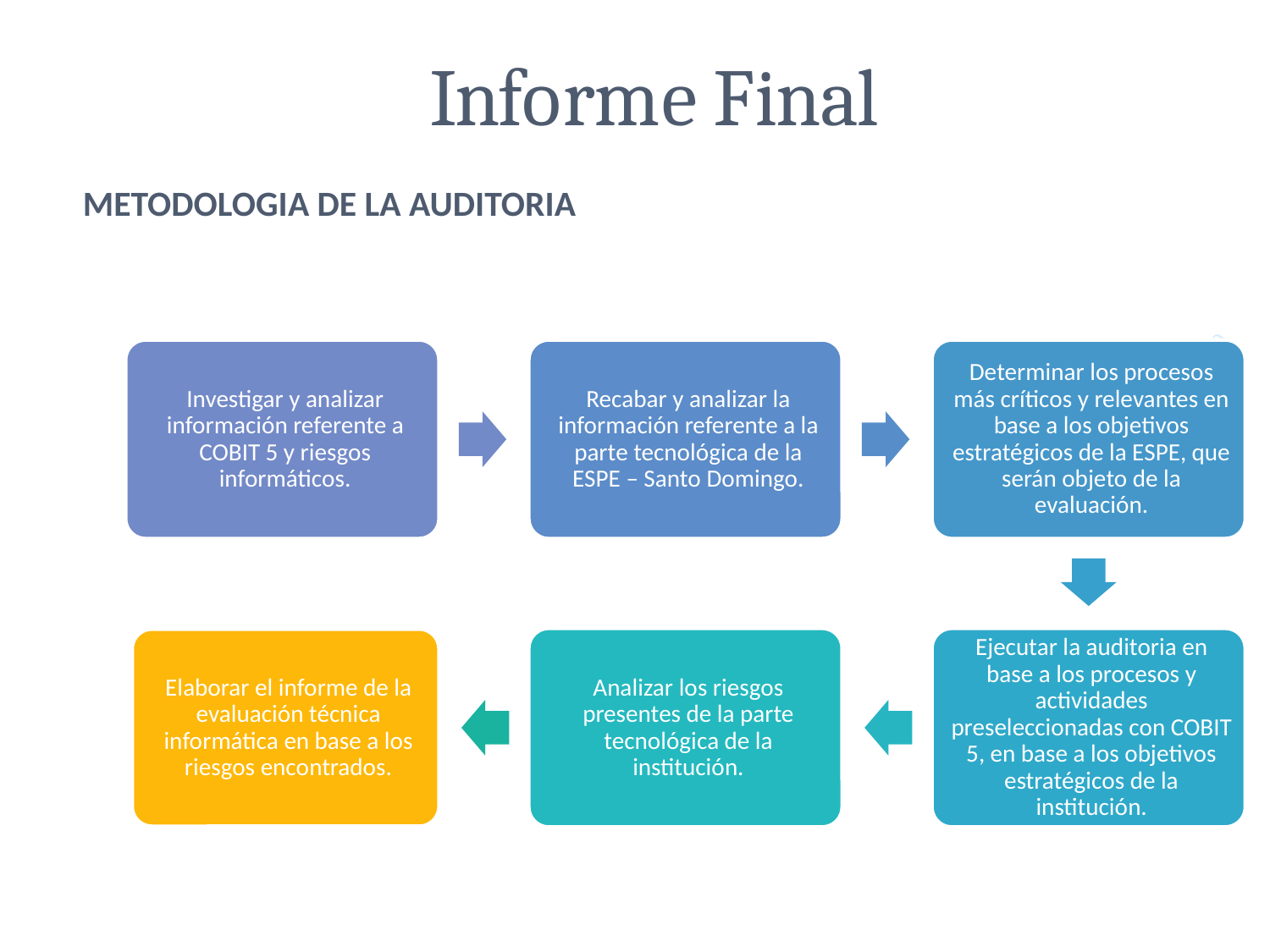

Informe Final
METODOLOGIA DE LA AUDITORIA
10:20:39
Investigar y analizar información referente a COBIT 5 y riesgos informáticos.

Recabar y analizar la información referente a la parte tecnológica de la ESPE – Santo Domingo.

Determinar los procesos más críticos y relevantes en base a los objetivos estratégicos de la ESPE, que serán objeto de la evaluación.

Ejecutar la auditoria en base a los procesos y actividades preseleccionadas con COBIT 5, en base a los objetivos estratégicos de la institución.

Analizar los riesgos presentes de la parte tecnológica de la institución.

Elaborar el informe de la evaluación técnica informática en base a los riesgos encontrados.